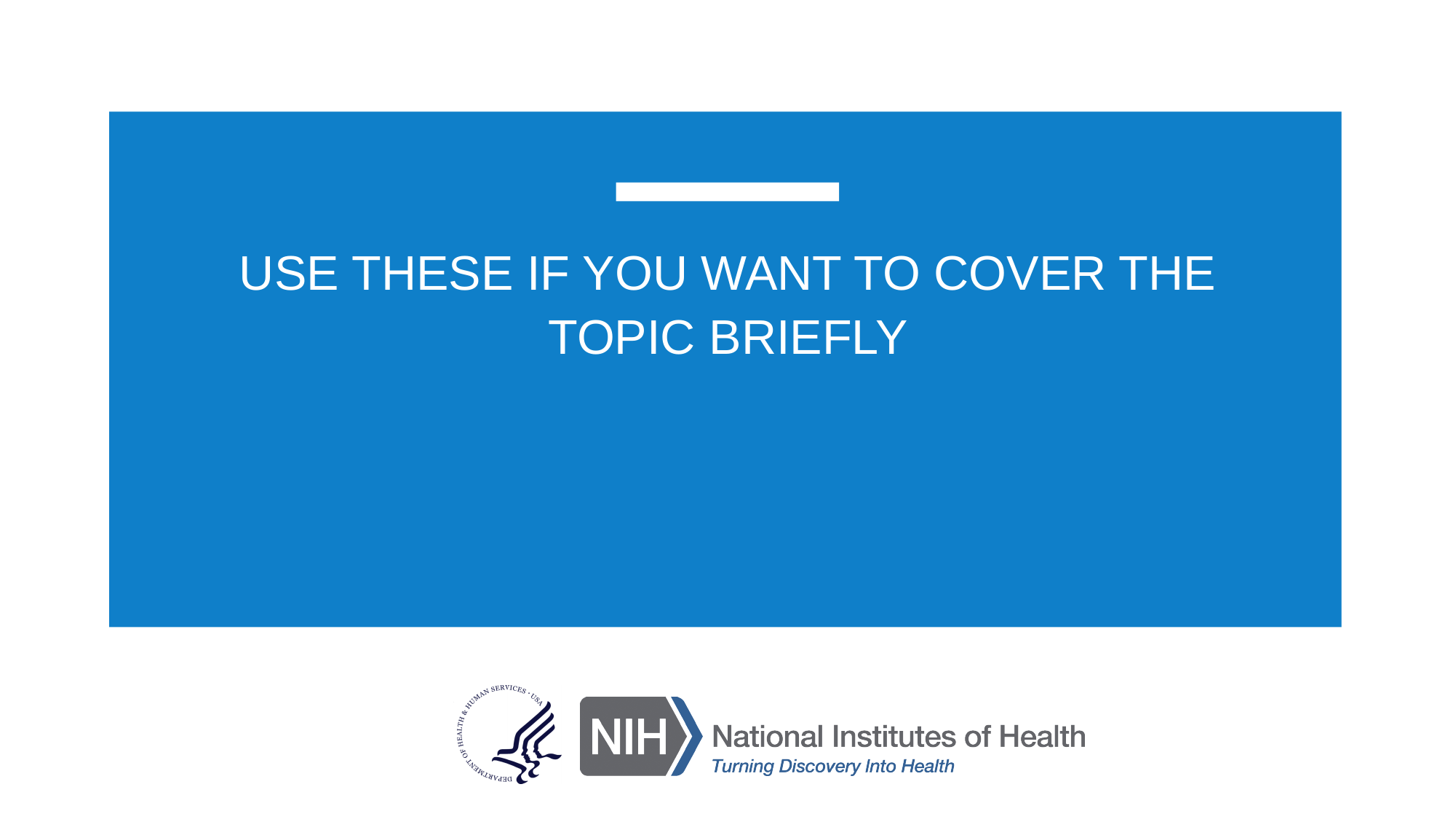

# USE THESE if you want to cover the topic briefly